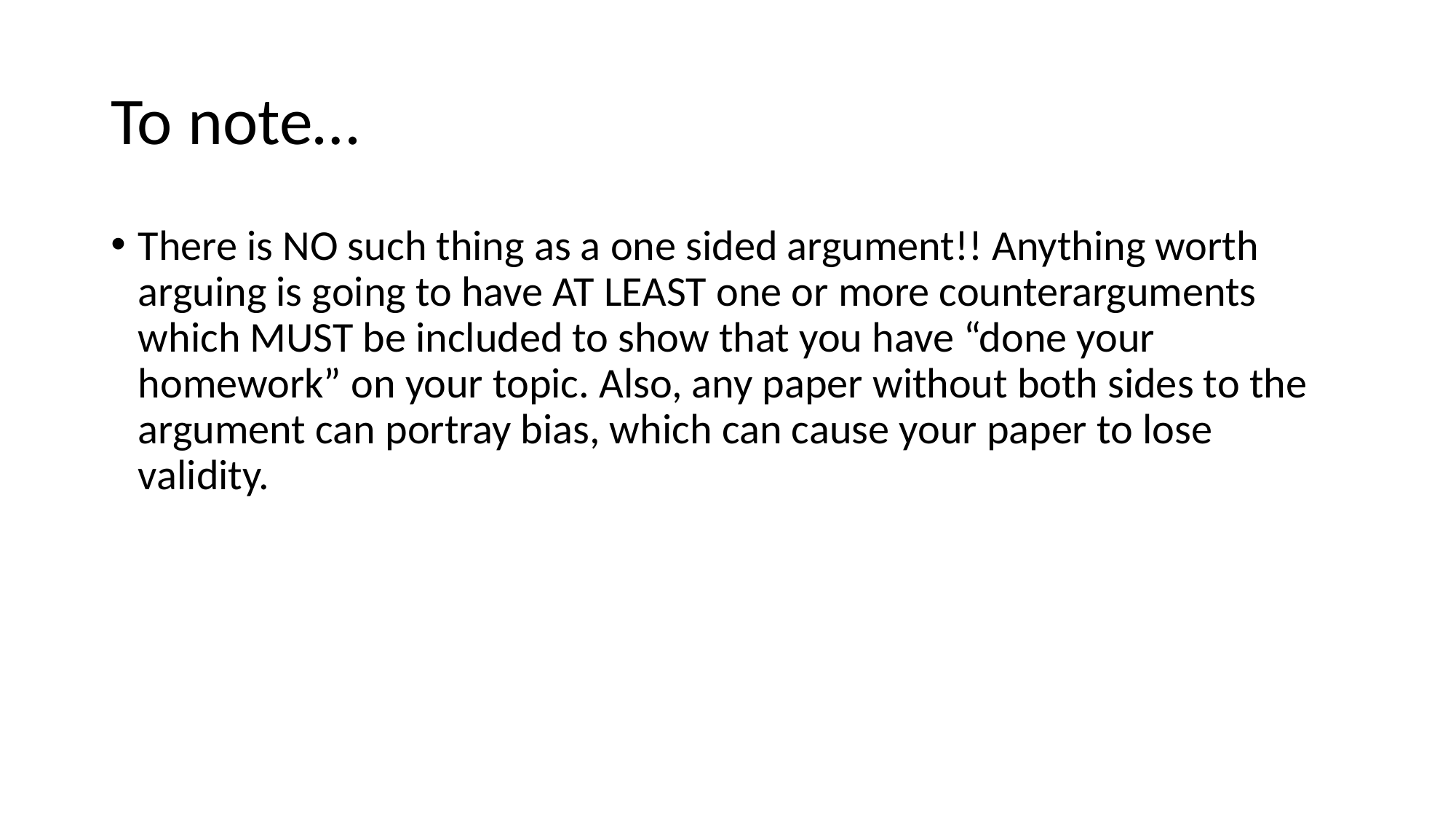

# To note…
There is NO such thing as a one sided argument!! Anything worth arguing is going to have AT LEAST one or more counterarguments which MUST be included to show that you have “done your homework” on your topic. Also, any paper without both sides to the argument can portray bias, which can cause your paper to lose validity.